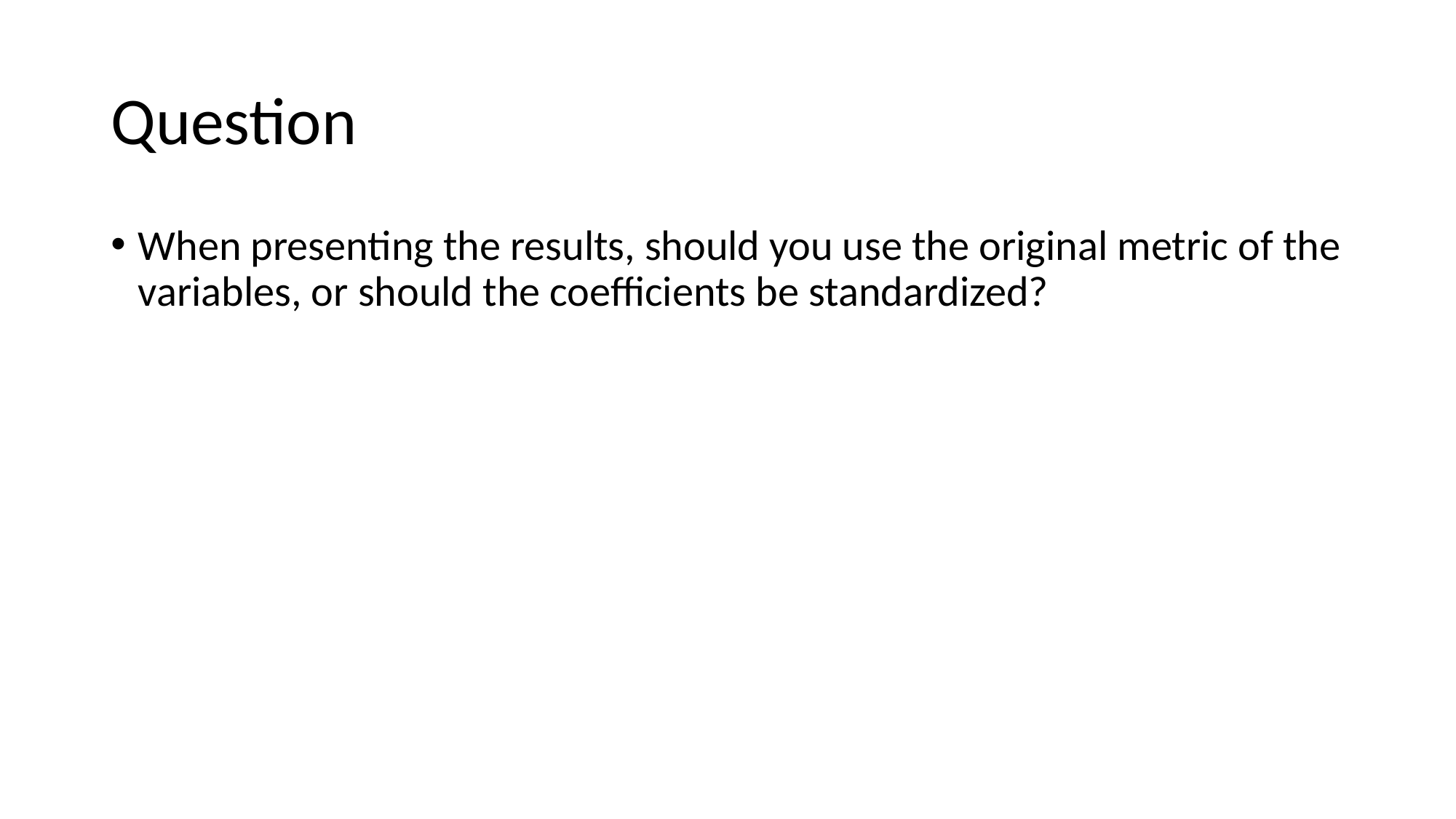

# Question
When presenting the results, should you use the original metric of the variables, or should the coefficients be standardized?